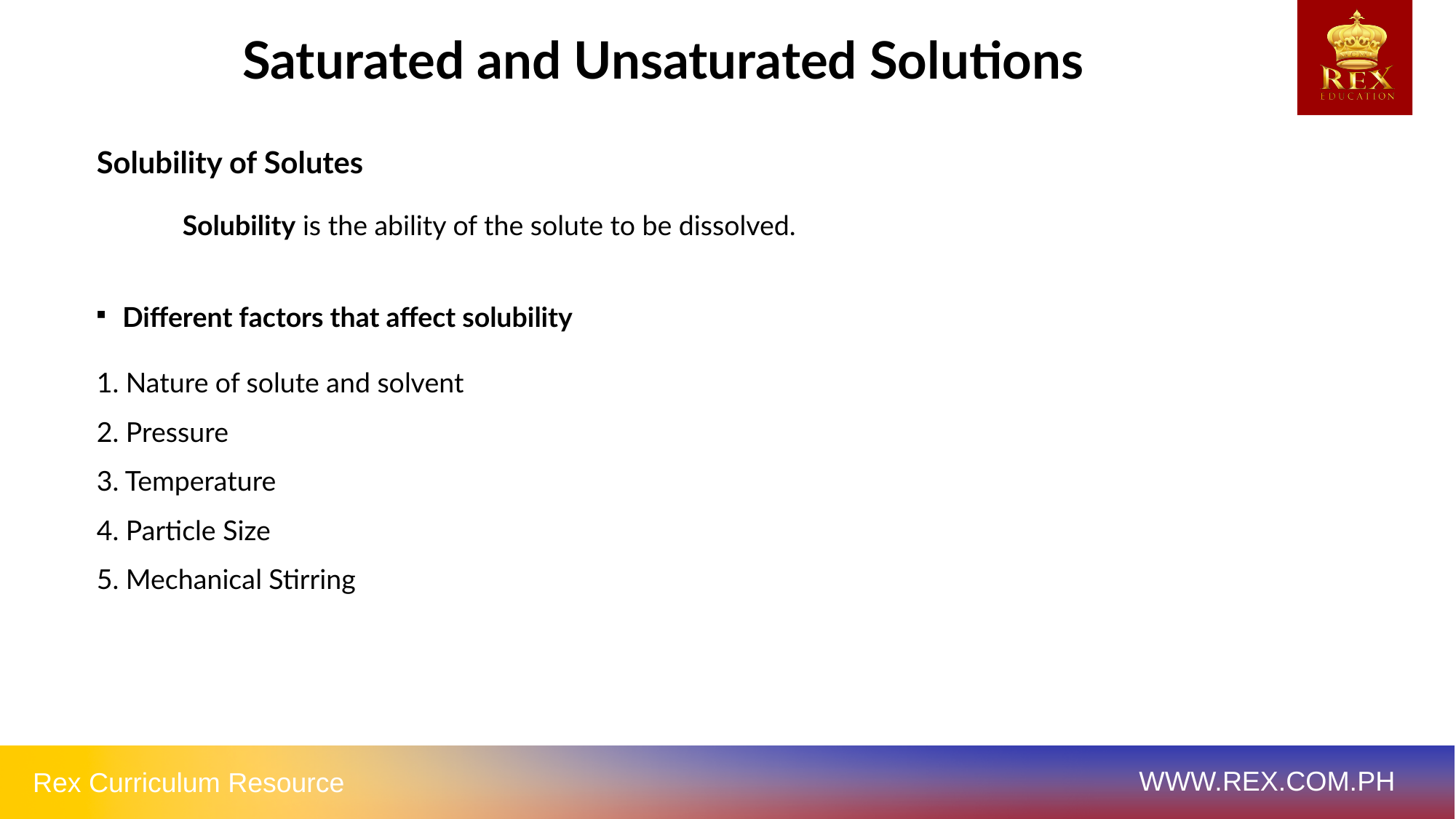

Saturated and Unsaturated Solutions
Solubility of Solutes
Solubility is the ability of the solute to be dissolved.
Different factors that affect solubility
1. Nature of solute and solvent
2. Pressure
3. Temperature
4. Particle Size
5. Mechanical Stirring